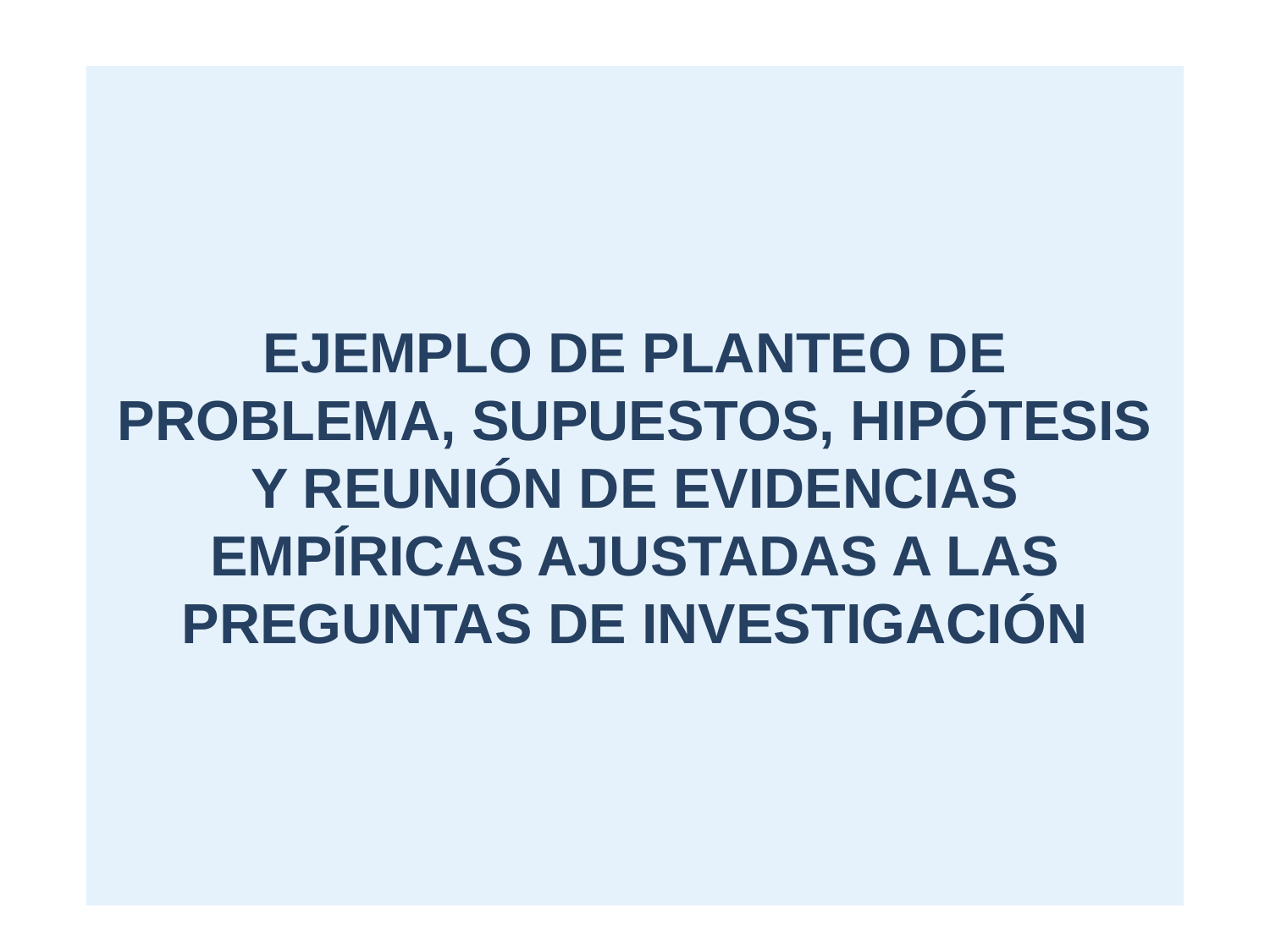

EJEMPLO DE PLANTEO DE PROBLEMA, SUPUESTOS, HIPÓTESIS Y REUNIÓN DE EVIDENCIAS EMPÍRICAS AJUSTADAS A LAS PREGUNTAS DE INVESTIGACIÓN